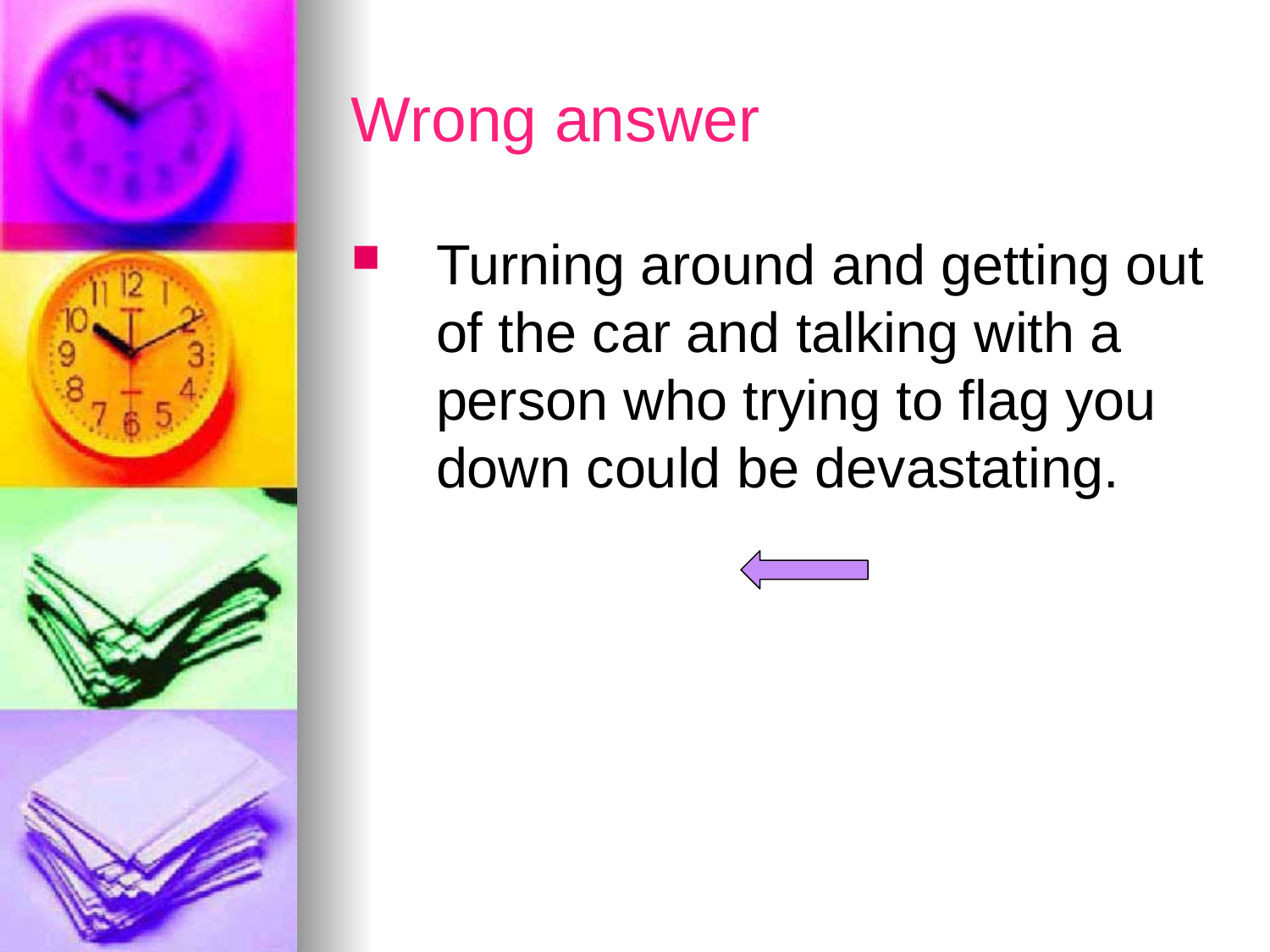

# Wrong answer
Turning around and getting out of the car and talking with a person who trying to flag you down could be devastating.